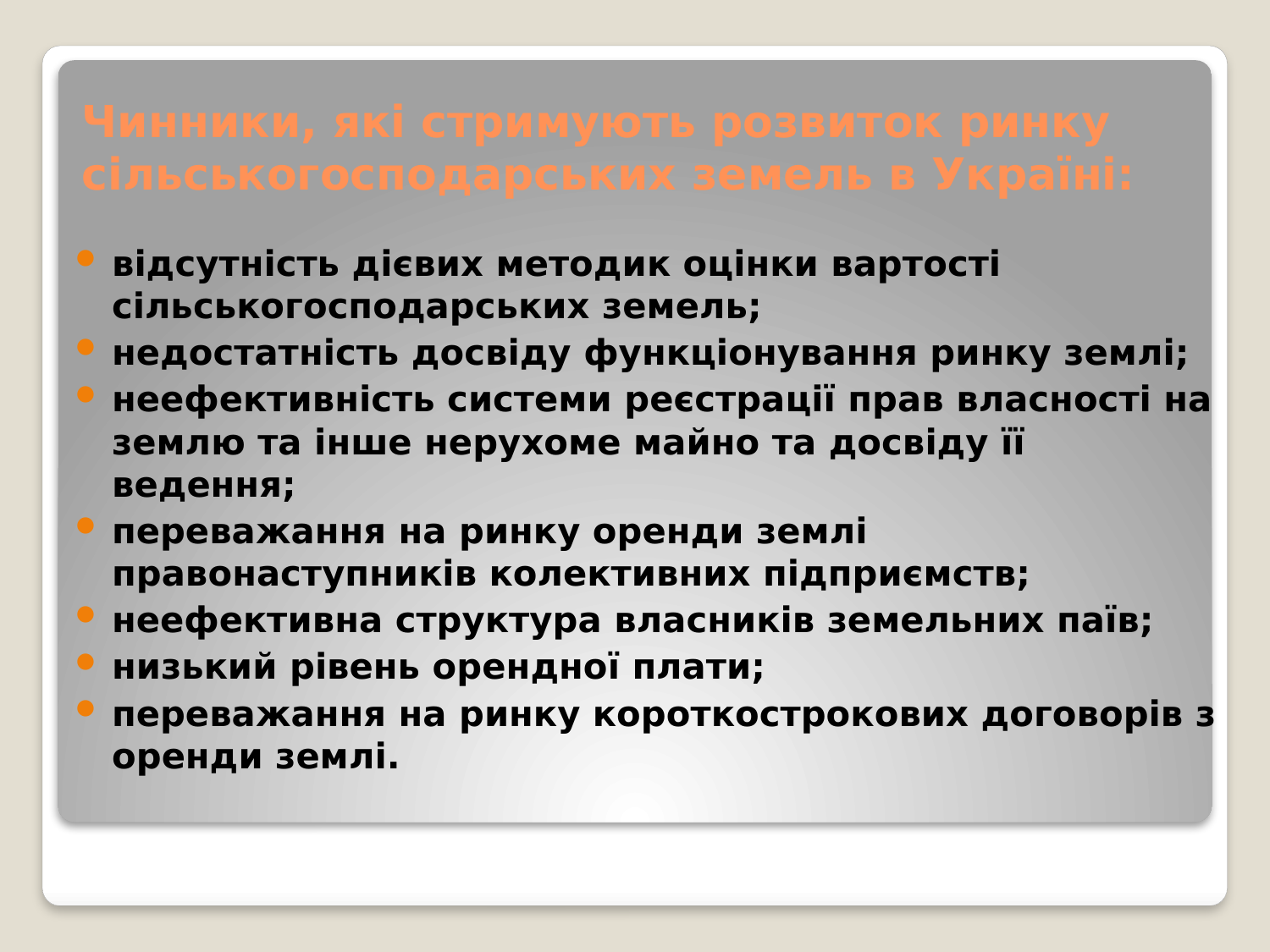

# Чинники, які стримують розвиток ринку сільськогосподарських земель в Україні:
відсутність дієвих методик оцінки вартості сільськогосподарських земель;
недостатність досвіду функціонування ринку землі;
неефективність системи реєстрації прав власності на землю та інше нерухоме майно та досвіду її ведення;
переважання на ринку оренди землі правонаступників колективних підприємств;
неефективна структура власників земельних паїв;
низький рівень орендної плати;
переважання на ринку короткострокових договорів з оренди землі.